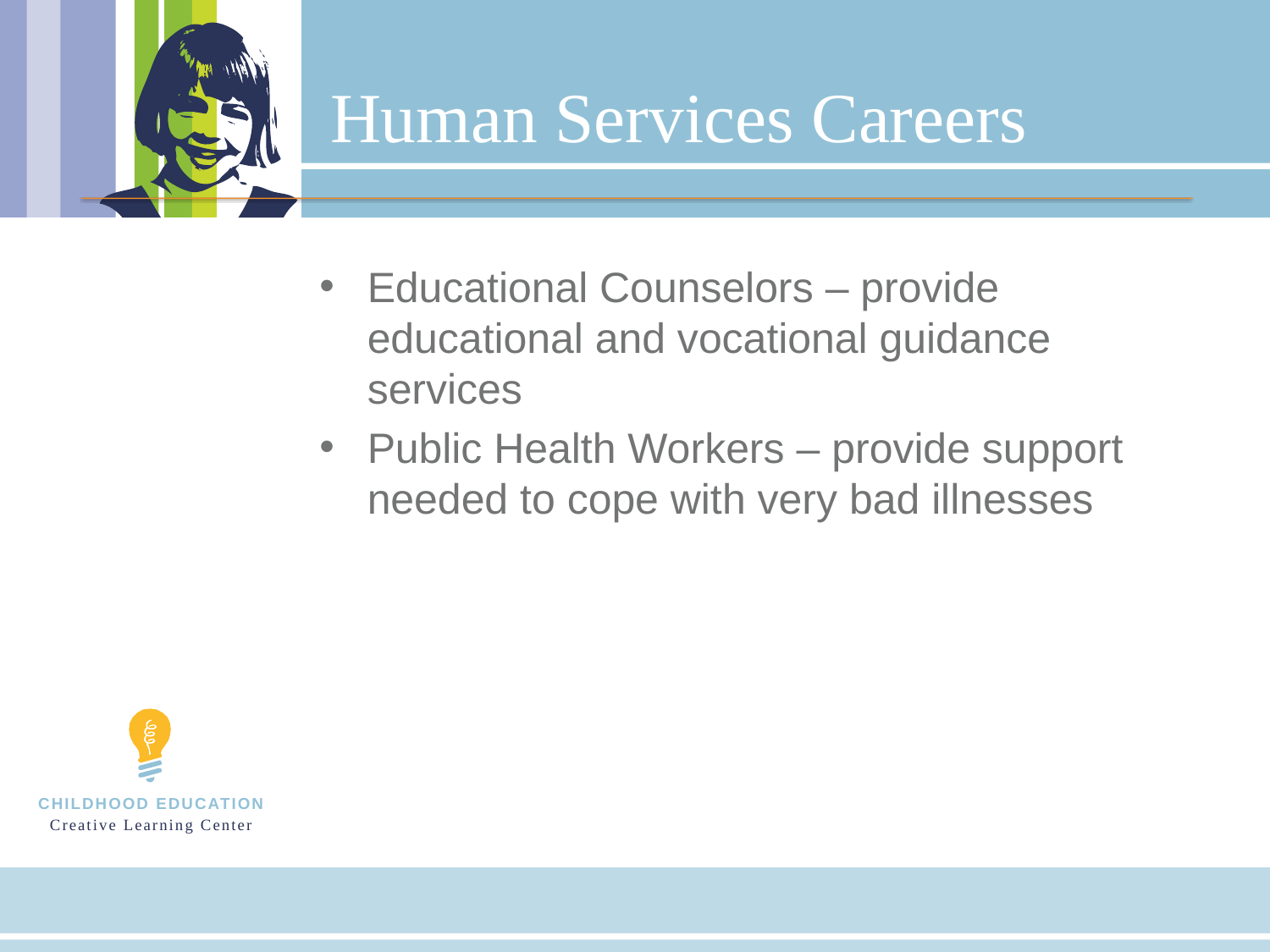

# Human Services Careers
Educational Counselors – provide educational and vocational guidance services
Public Health Workers – provide support needed to cope with very bad illnesses